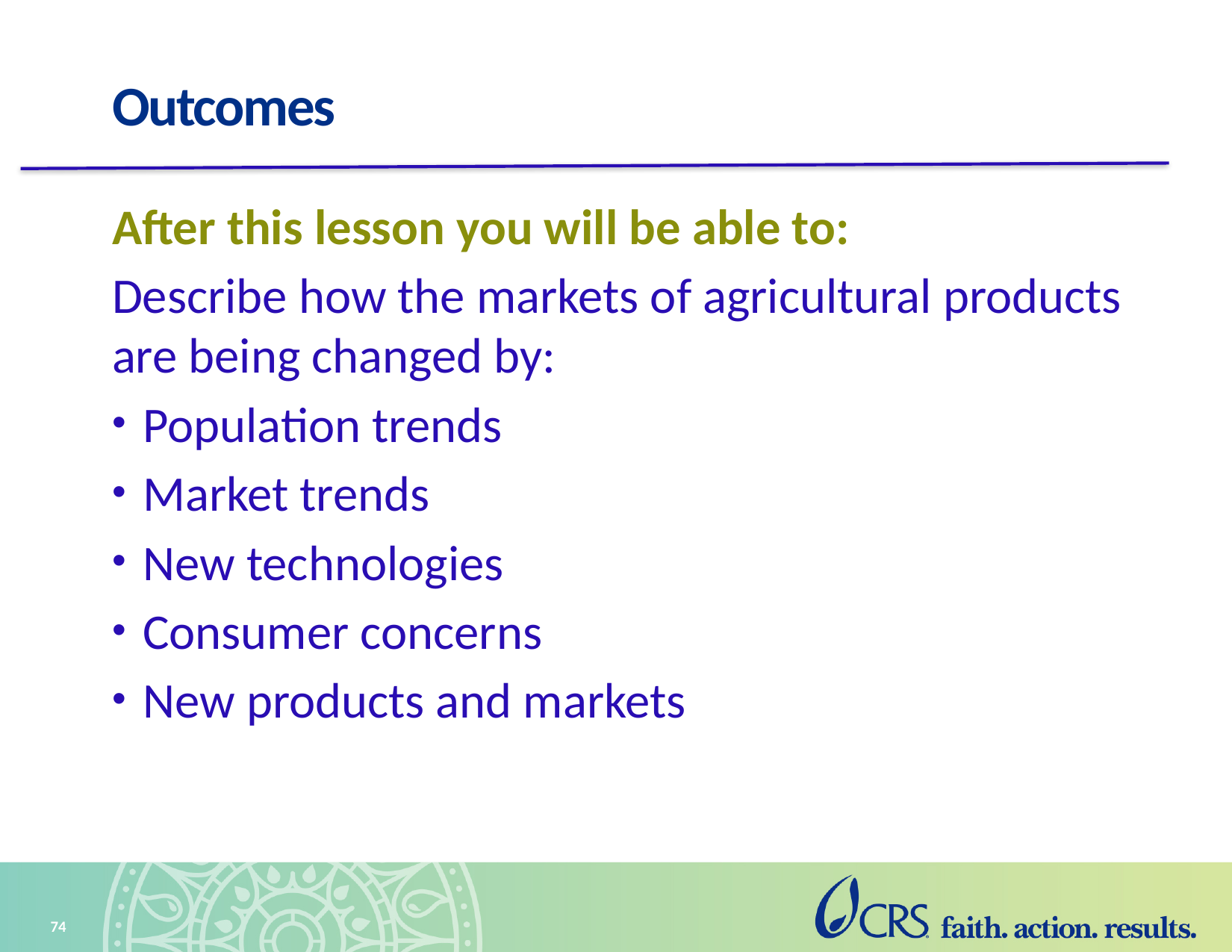

# Outcomes
After this lesson you will be able to:
Describe how the markets of agricultural products are being changed by:
Population trends
Market trends
New technologies
Consumer concerns
New products and markets
74